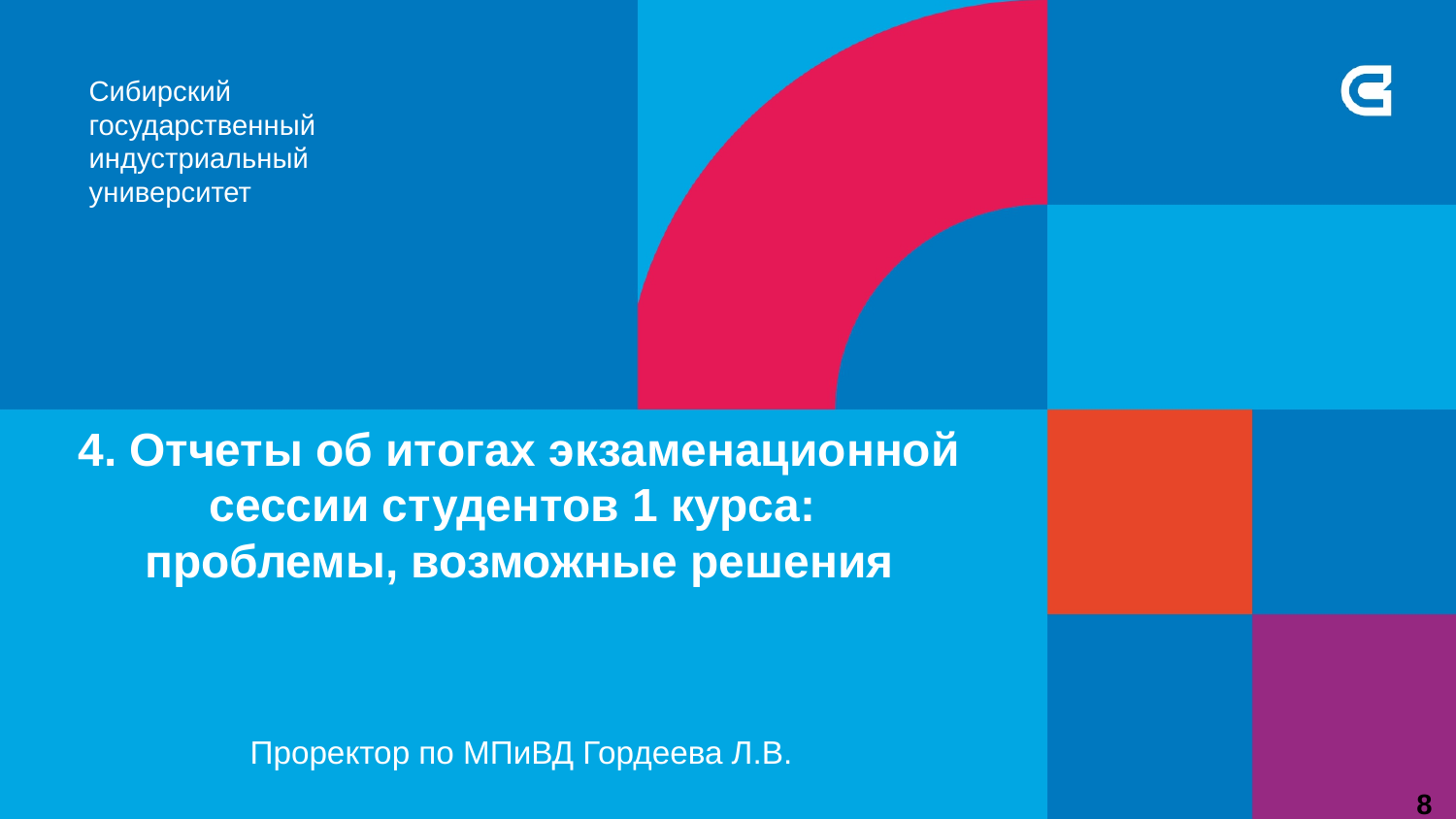

4. Отчеты об итогах экзаменационной сессии студентов 1 курса:
проблемы, возможные решения
Проректор по МПиВД Гордеева Л.В.
8